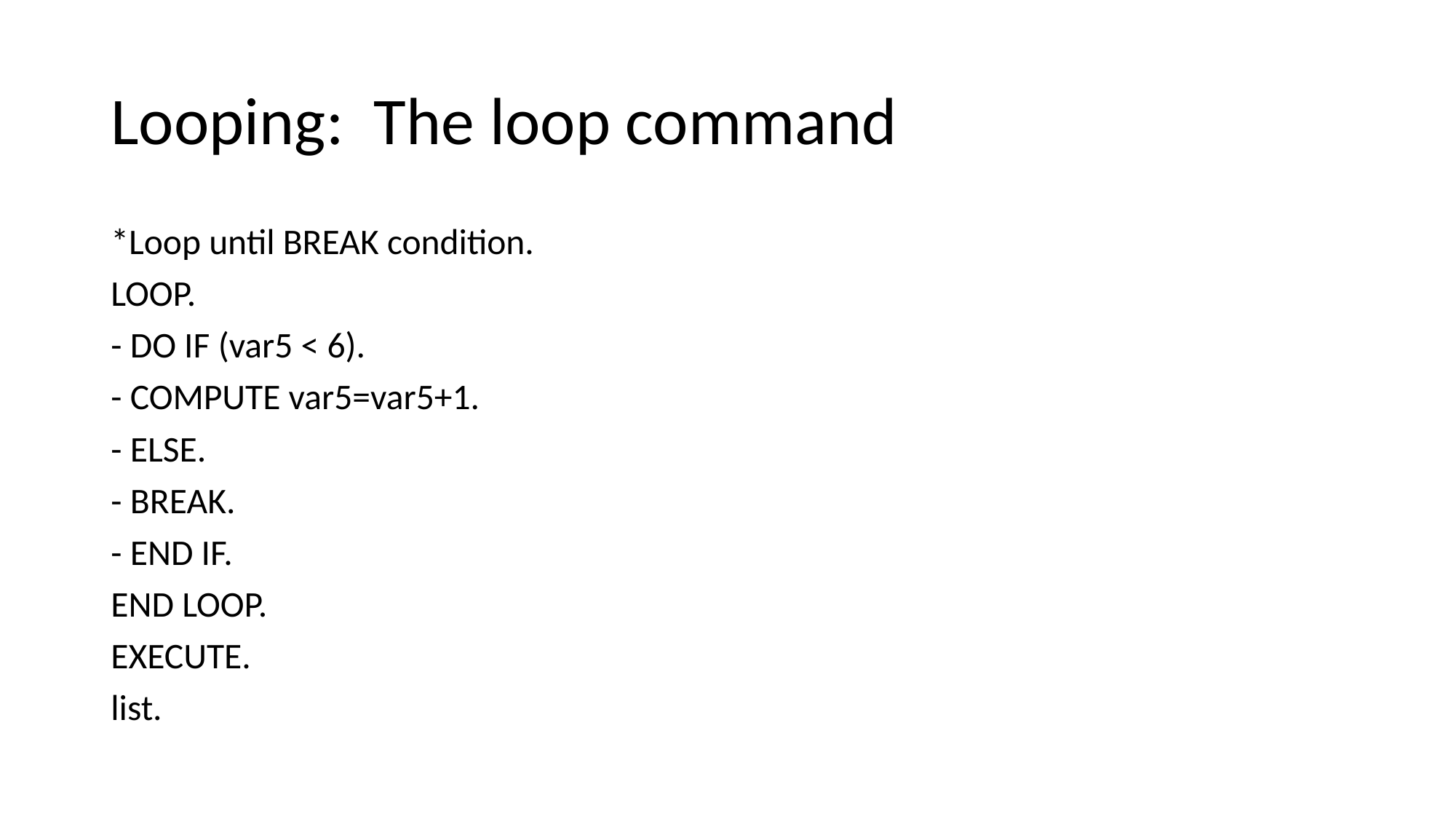

# Looping:  The loop command
*Loop until BREAK condition.
LOOP.
- DO IF (var5 < 6).
- COMPUTE var5=var5+1.
- ELSE.
- BREAK.
- END IF.
END LOOP.
EXECUTE.
list.